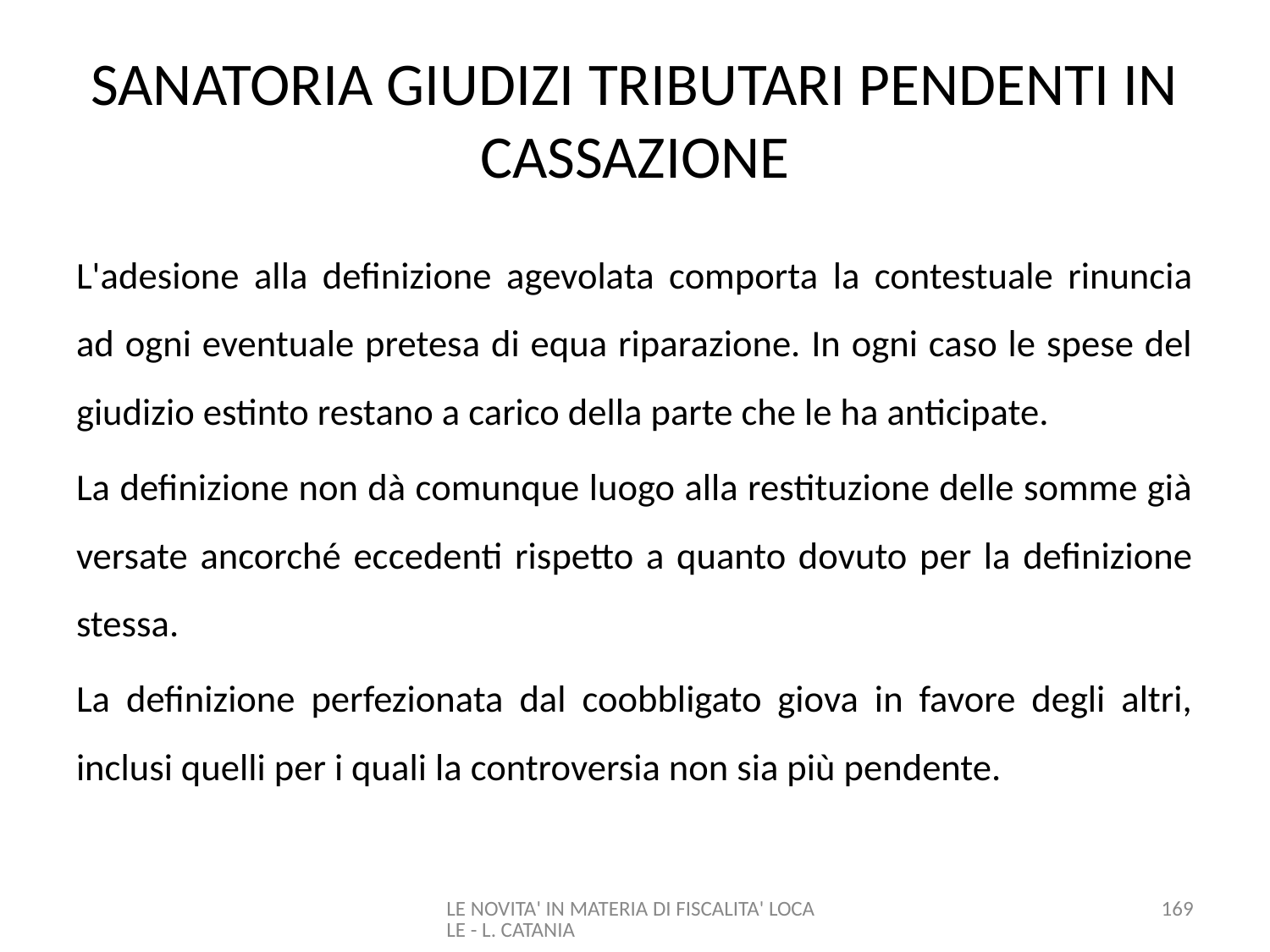

# SANATORIA GIUDIZI TRIBUTARI PENDENTI IN CASSAZIONE
L'adesione alla definizione agevolata comporta la contestuale rinuncia ad ogni eventuale pretesa di equa riparazione. In ogni caso le spese del giudizio estinto restano a carico della parte che le ha anticipate.
La definizione non dà comunque luogo alla restituzione delle somme già versate ancorché eccedenti rispetto a quanto dovuto per la definizione stessa.
La definizione perfezionata dal coobbligato giova in favore degli altri, inclusi quelli per i quali la controversia non sia più pendente.
LE NOVITA' IN MATERIA DI FISCALITA' LOCALE - L. CATANIA
169